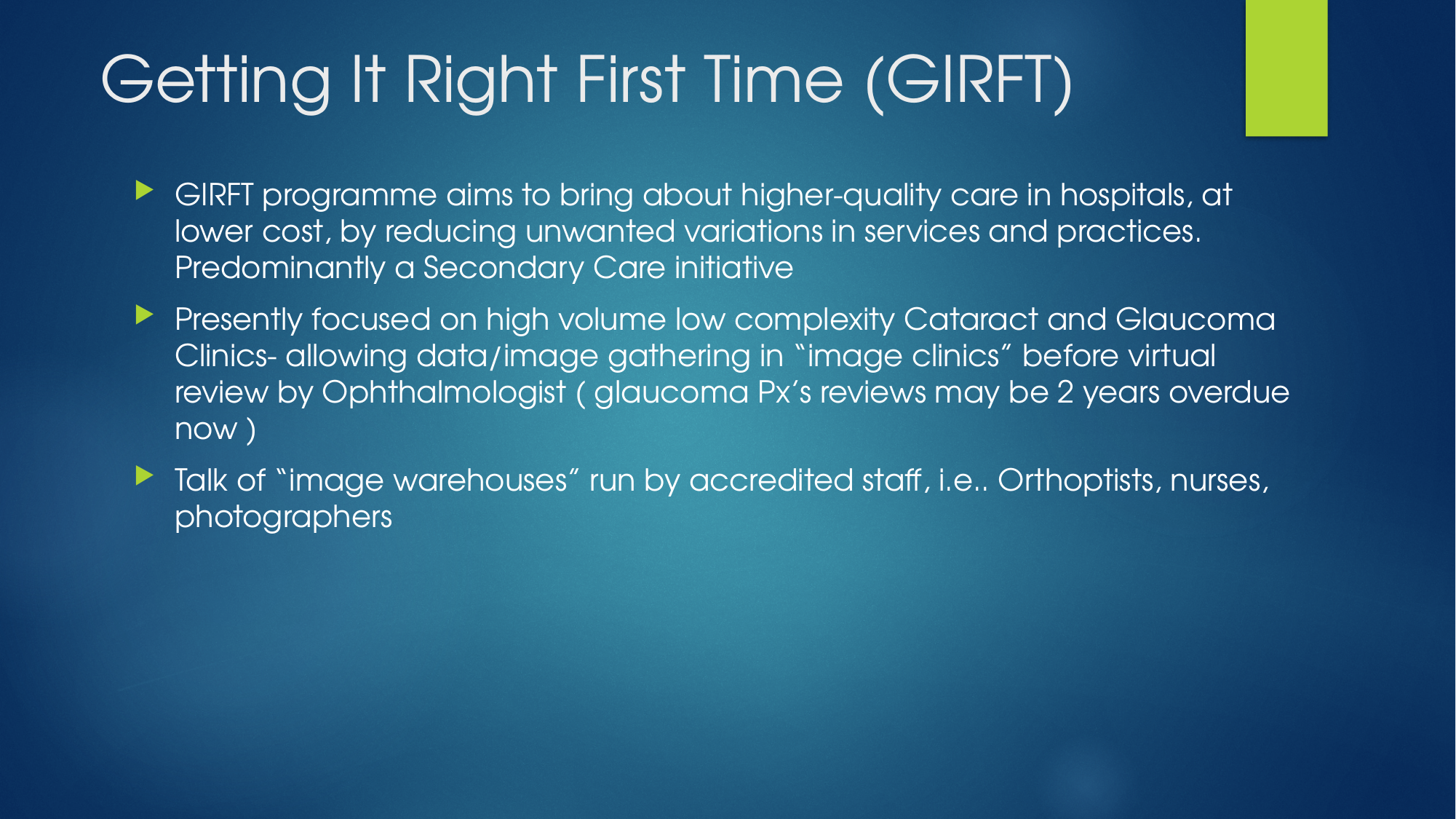

# Getting It Right First Time (GIRFT)
GIRFT programme aims to bring about higher-quality care in hospitals, at lower cost, by reducing unwanted variations in services and practices. Predominantly a Secondary Care initiative
Presently focused on high volume low complexity Cataract and Glaucoma Clinics- allowing data/image gathering in “image clinics” before virtual review by Ophthalmologist ( glaucoma Px’s reviews may be 2 years overdue now )
Talk of “image warehouses” run by accredited staff, i.e.. Orthoptists, nurses, photographers